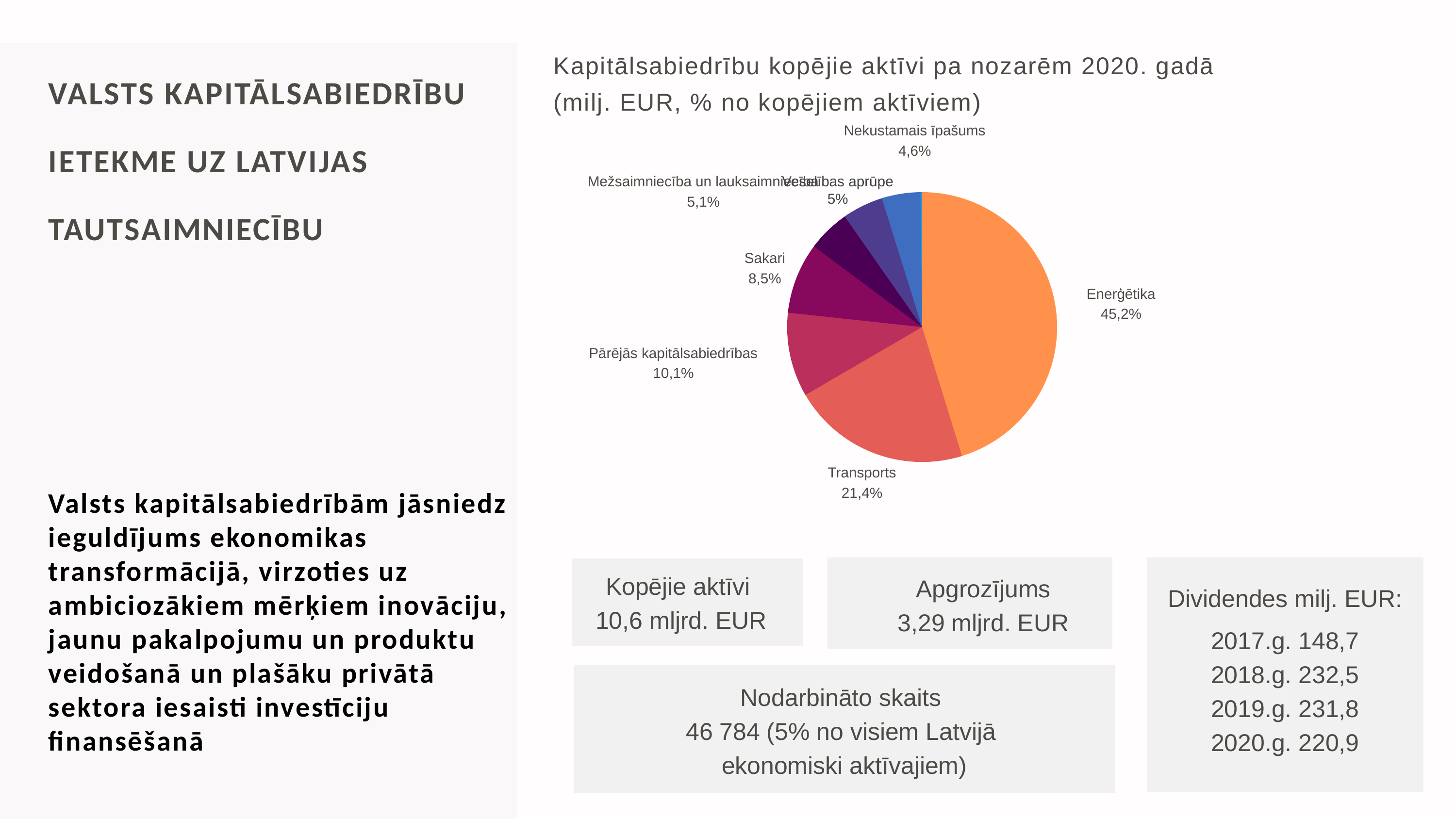

Kapitālsabiedrību kopējie aktīvi pa nozarēm 2020. gadā
(milj. EUR, % no kopējiem aktīviem)
VALSTS KAPITĀLSABIEDRĪBU IETEKME UZ LATVIJAS TAUTSAIMNIECĪBU

Valsts kapitālsabiedrībām jāsniedz ieguldījums ekonomikas transformācijā, virzoties uz ambiciozākiem mērķiem inovāciju, jaunu pakalpojumu un produktu veidošanā un plašāku privātā sektora iesaisti investīciju finansēšanā
Nekustamais īpašums
4,6%
Mežsaimniecība un lauksaimniecība
5,1%

Sakari
8,5%
Enerģētika
45,2%
Pārējās kapitālsabiedrības
10,1%
Transports
21,4%
Veselības aprūpe
5%

Kopējie aktīvi
10,6 mljrd. EUR
Apgrozījums
3,29 mljrd. EUR
Dividendes milj. EUR:

2017.g. 148,7
2018.g. 232,5
2019.g. 231,8
2020.g. 220,9

Nodarbināto skaits
46 784 (5% no visiem Latvijā
ekonomiski aktīvajiem)